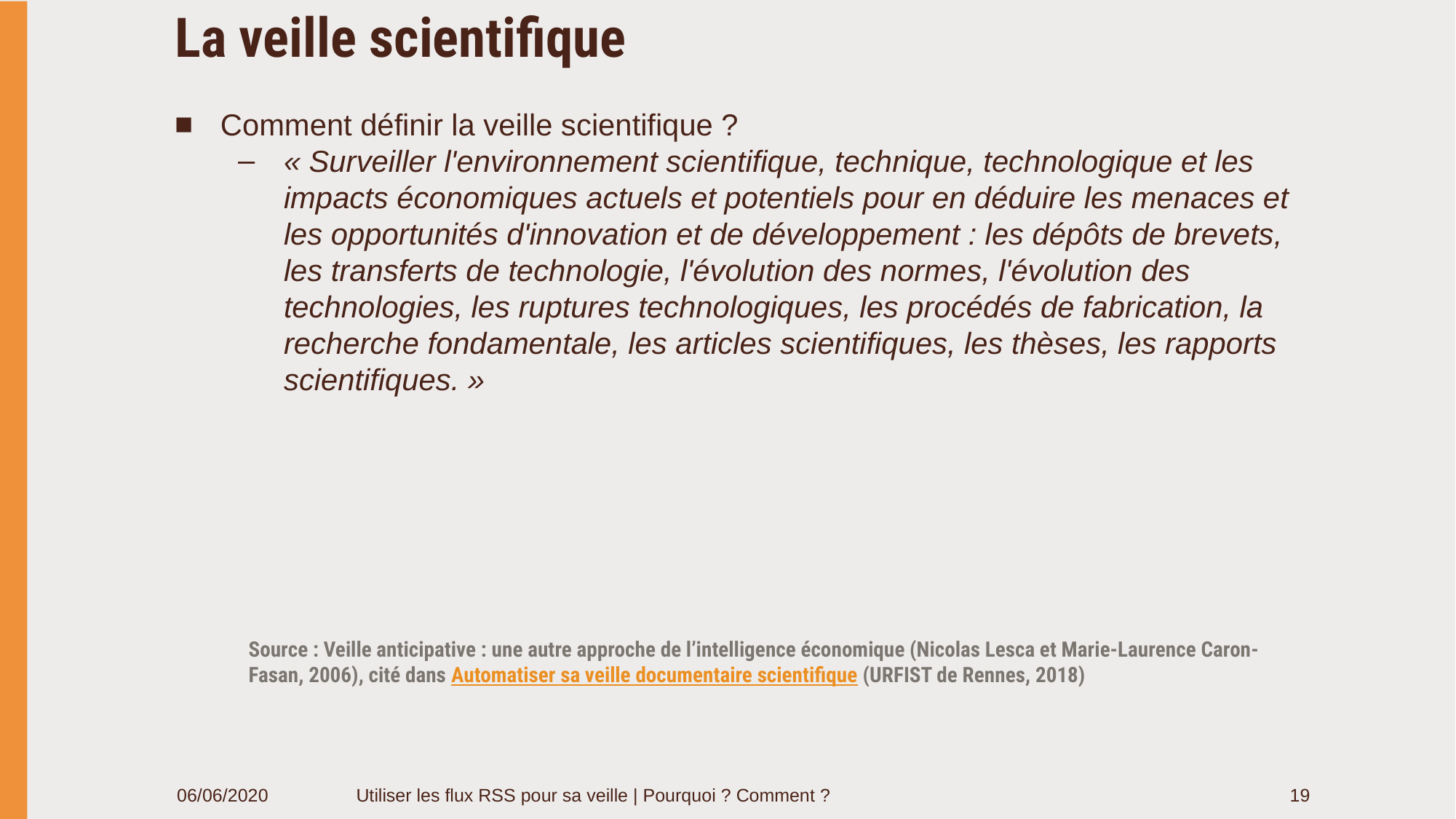

# La veille scientifique
Comment définir la veille scientifique ?
« Surveiller l'environnement scientifique, technique, technologique et les impacts économiques actuels et potentiels pour en déduire les menaces et les opportunités d'innovation et de développement : les dépôts de brevets, les transferts de technologie, l'évolution des normes, l'évolution des technologies, les ruptures technologiques, les procédés de fabrication, la recherche fondamentale, les articles scientifiques, les thèses, les rapports scientifiques. »

Source : Veille anticipative : une autre approche de l’intelligence économique (Nicolas Lesca et Marie-Laurence Caron-Fasan, 2006), cité dans Automatiser sa veille documentaire scientifique (URFIST de Rennes, 2018)
06/06/2020
Utiliser les flux RSS pour sa veille | Pourquoi ? Comment ?
19